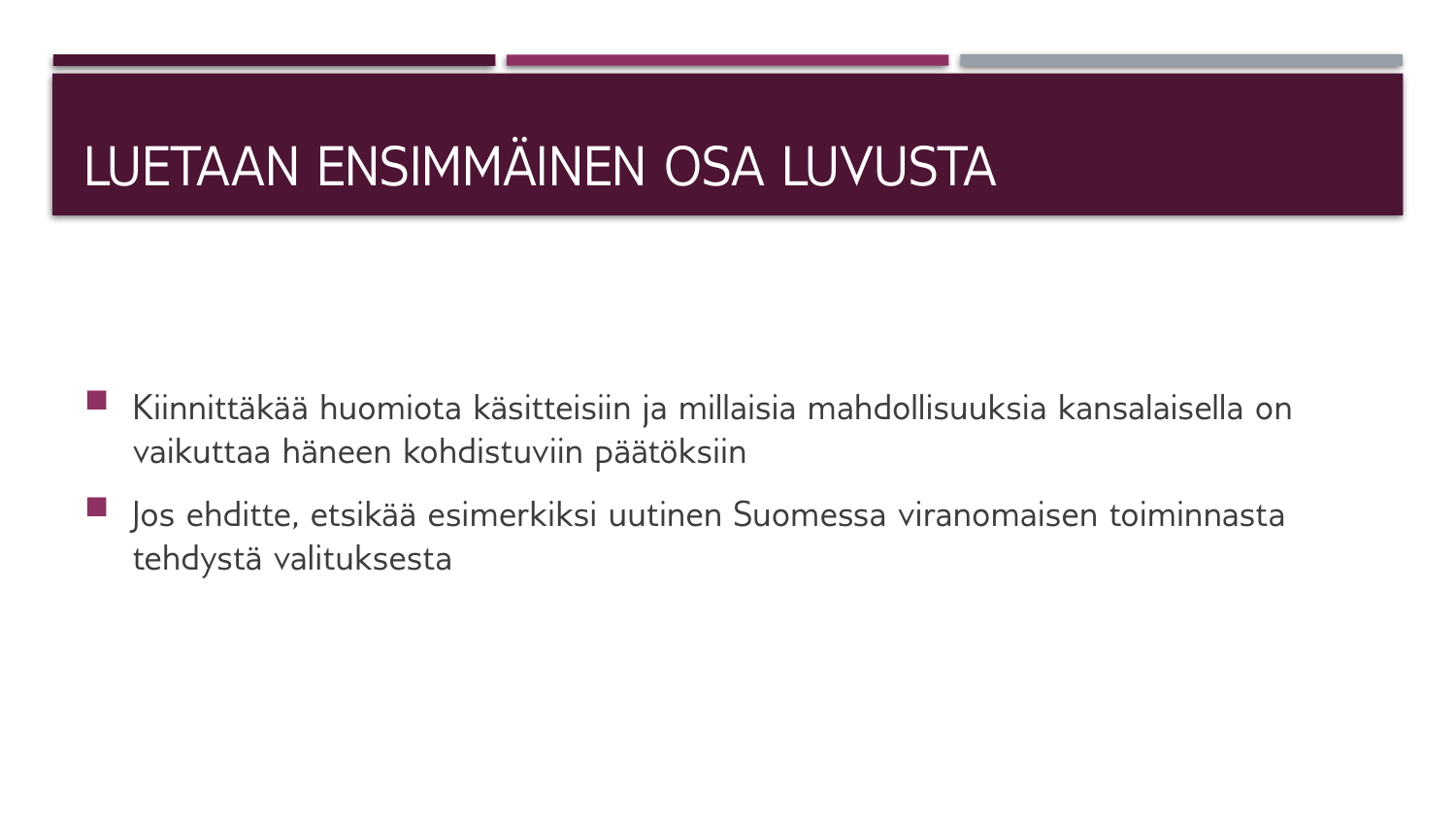

# Luetaan ensimmäinen osa luvusta
Kiinnittäkää huomiota käsitteisiin ja millaisia mahdollisuuksia kansalaisella on vaikuttaa häneen kohdistuviin päätöksiin
Jos ehditte, etsikää esimerkiksi uutinen Suomessa viranomaisen toiminnasta tehdystä valituksesta